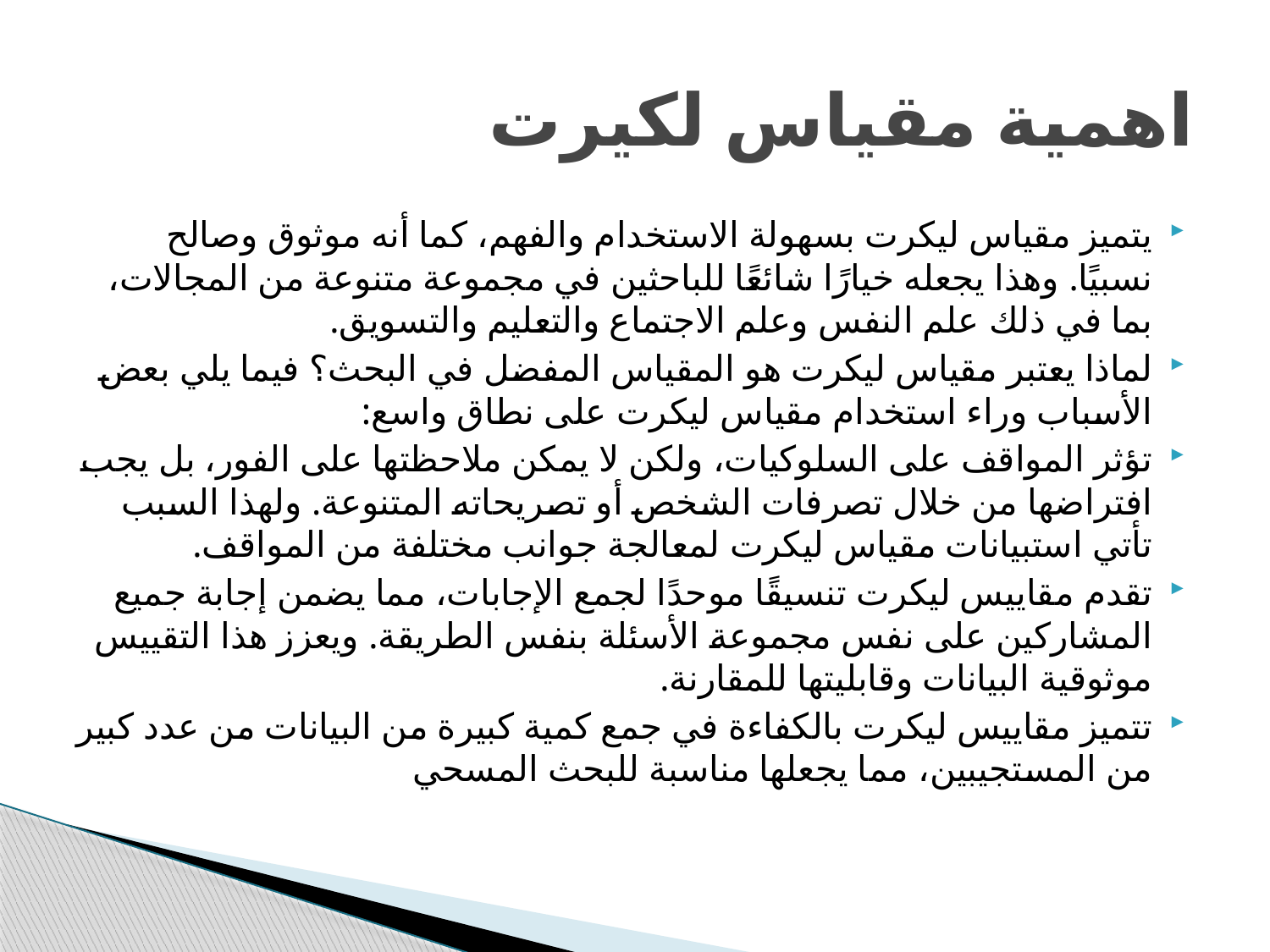

# اهمية مقياس لكيرت
يتميز مقياس ليكرت بسهولة الاستخدام والفهم، كما أنه موثوق وصالح نسبيًا. وهذا يجعله خيارًا شائعًا للباحثين في مجموعة متنوعة من المجالات، بما في ذلك علم النفس وعلم الاجتماع والتعليم والتسويق.
لماذا يعتبر مقياس ليكرت هو المقياس المفضل في البحث؟ فيما يلي بعض الأسباب وراء استخدام مقياس ليكرت على نطاق واسع:
تؤثر المواقف على السلوكيات، ولكن لا يمكن ملاحظتها على الفور، بل يجب افتراضها من خلال تصرفات الشخص أو تصريحاته المتنوعة. ولهذا السبب تأتي استبيانات مقياس ليكرت لمعالجة جوانب مختلفة من المواقف.
تقدم مقاييس ليكرت تنسيقًا موحدًا لجمع الإجابات، مما يضمن إجابة جميع المشاركين على نفس مجموعة الأسئلة بنفس الطريقة. ويعزز هذا التقييس موثوقية البيانات وقابليتها للمقارنة.
تتميز مقاييس ليكرت بالكفاءة في جمع كمية كبيرة من البيانات من عدد كبير من المستجيبين، مما يجعلها مناسبة للبحث المسحي